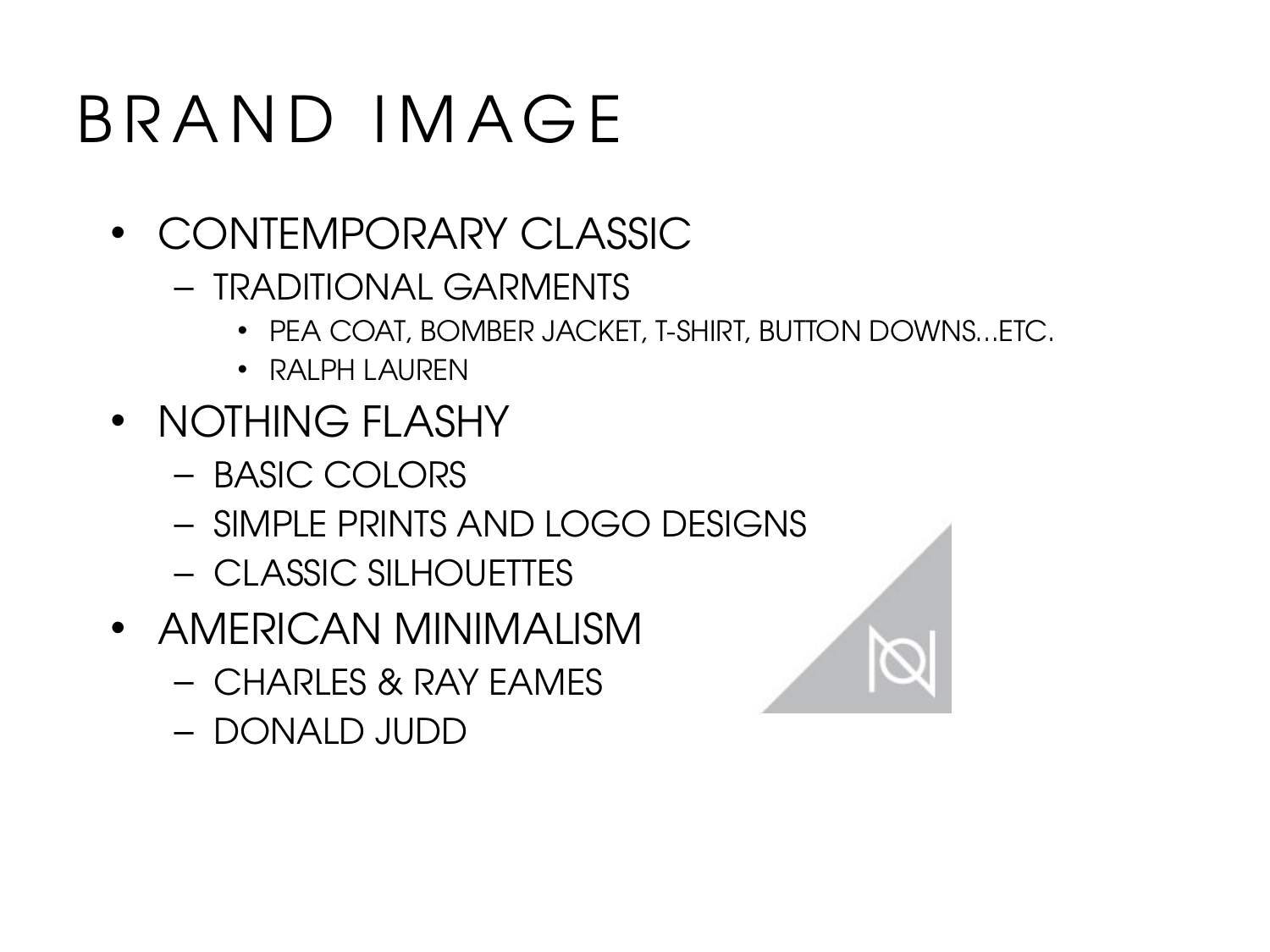

# BRAND IMAGE
Contemporary Classic
Traditional garments
Pea Coat, Bomber Jacket, T-Shirt, Button Downs…Etc.
Ralph Lauren
Nothing Flashy
Basic colors
Simple prints and logo designs
Classic silhouettes
American Minimalism
Charles & Ray Eames
Donald Judd